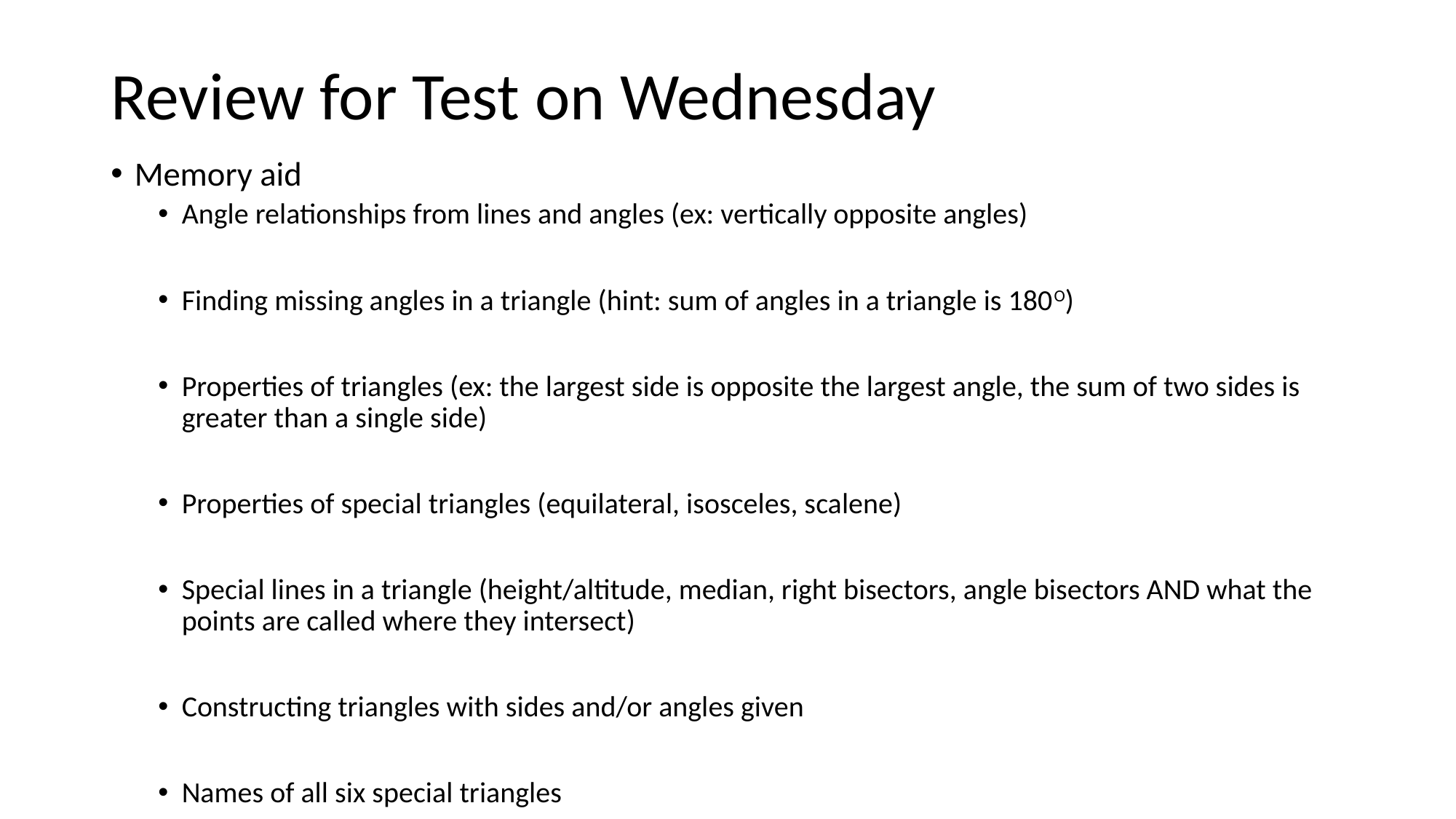

# Review for Test on Wednesday
Memory aid
Angle relationships from lines and angles (ex: vertically opposite angles)

Finding missing angles in a triangle (hint: sum of angles in a triangle is 180O)

Properties of triangles (ex: the largest side is opposite the largest angle, the sum of two sides is greater than a single side)

Properties of special triangles (equilateral, isosceles, scalene)

Special lines in a triangle (height/altitude, median, right bisectors, angle bisectors AND what the points are called where they intersect)

Constructing triangles with sides and/or angles given

Names of all six special triangles